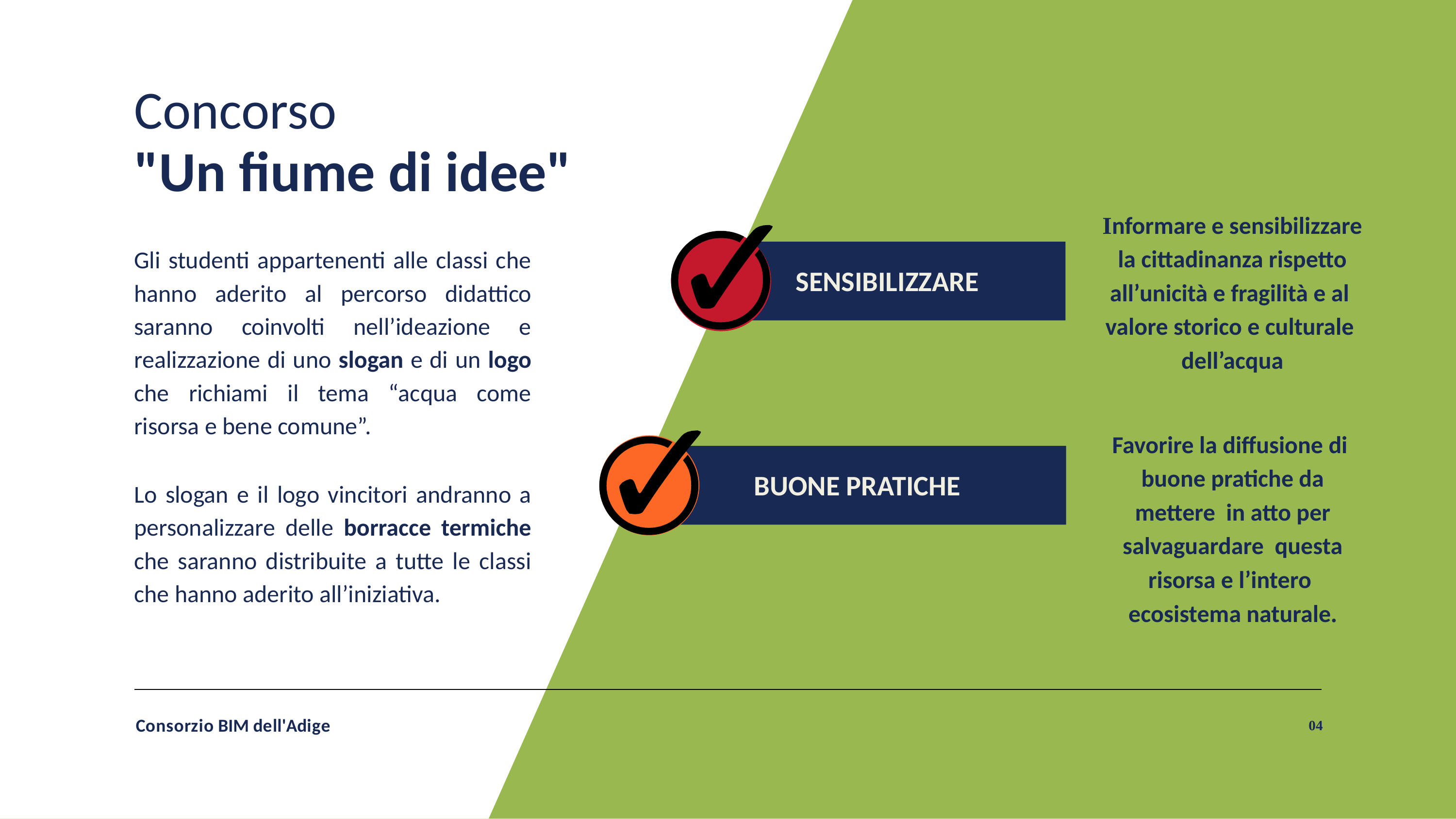

# Concorso
"Un fiume di idee"
Informare e sensibilizzare  la cittadinanza rispetto  all’unicità e fragilità e al  valore storico e culturale  dell’acqua
Gli studenti appartenenti alle classi che hanno aderito al percorso didattico saranno coinvolti nell’ideazione e realizzazione di uno slogan e di un logo che richiami il tema “acqua come risorsa e bene comune”.

Lo slogan e il logo vincitori andranno a personalizzare delle borracce termiche che saranno distribuite a tutte le classi che hanno aderito all’iniziativa.
SENSIBILIZZARE
Favorire la diffusione di  buone pratiche da mettere  in atto per salvaguardare  questa risorsa e l’intero  ecosistema naturale.

BUONE PRATICHE
Consorzio BIM dell'Adige
04